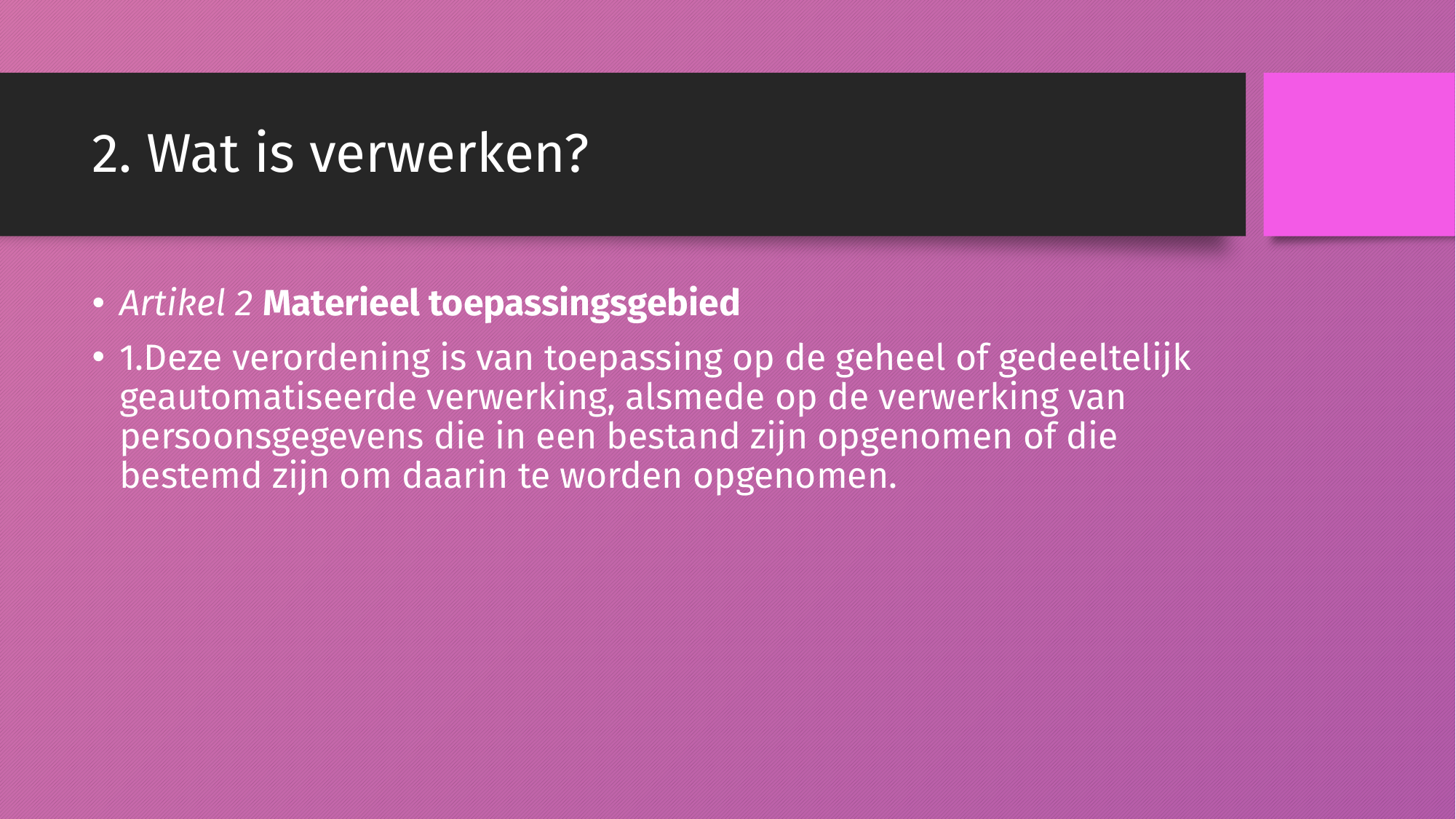

# 2. Wat is verwerken?
Artikel 2 Materieel toepassingsgebied
1.Deze verordening is van toepassing op de geheel of gedeeltelijk geautomatiseerde verwerking, alsmede op de verwerking van persoonsgegevens die in een bestand zijn opgenomen of die bestemd zijn om daarin te worden opgenomen.